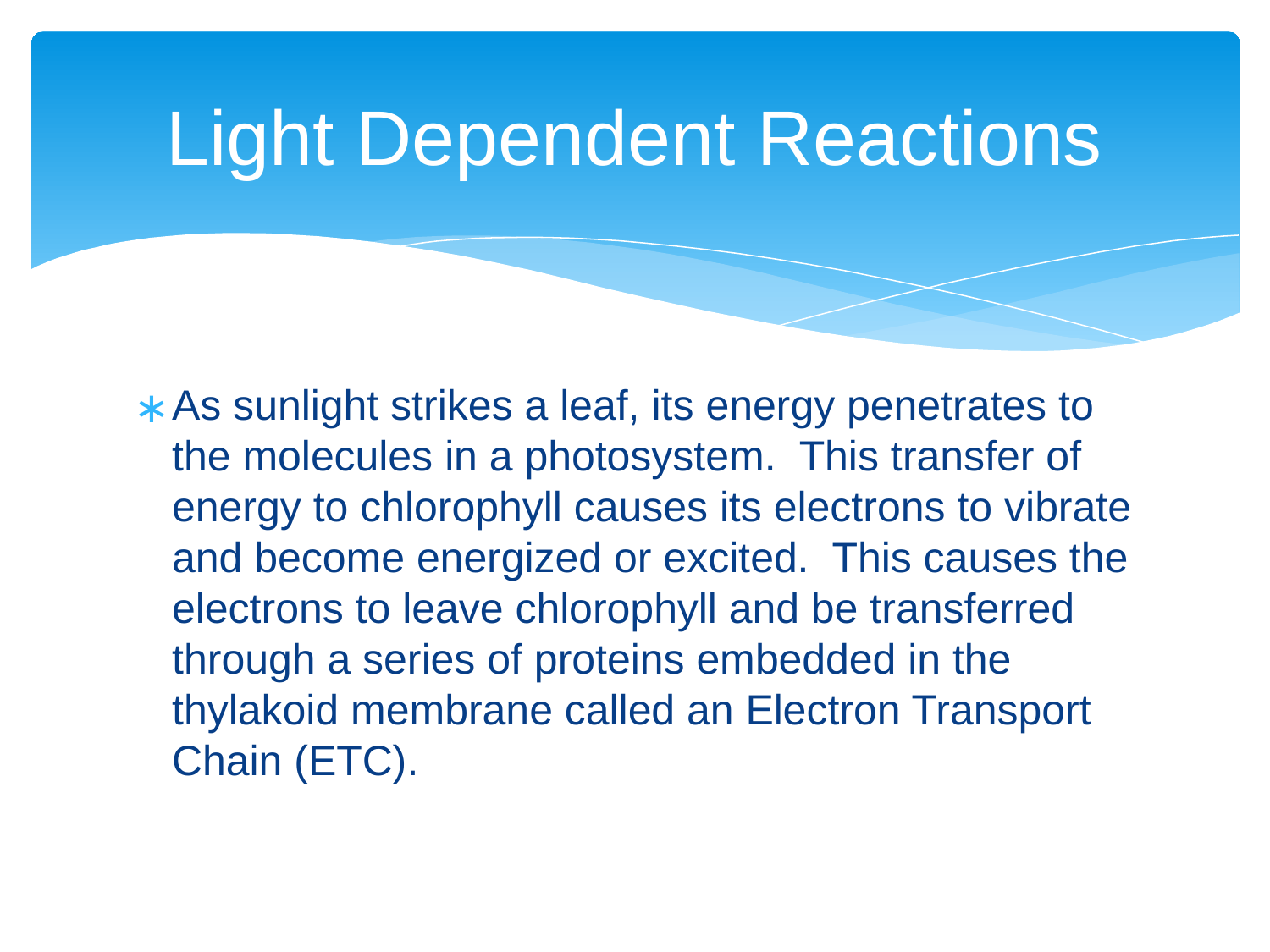

# Light Dependent Reactions
As sunlight strikes a leaf, its energy penetrates to the molecules in a photosystem.  This transfer of energy to chlorophyll causes its electrons to vibrate and become energized or excited.  This causes the electrons to leave chlorophyll and be transferred through a series of proteins embedded in the thylakoid membrane called an Electron Transport Chain (ETC).